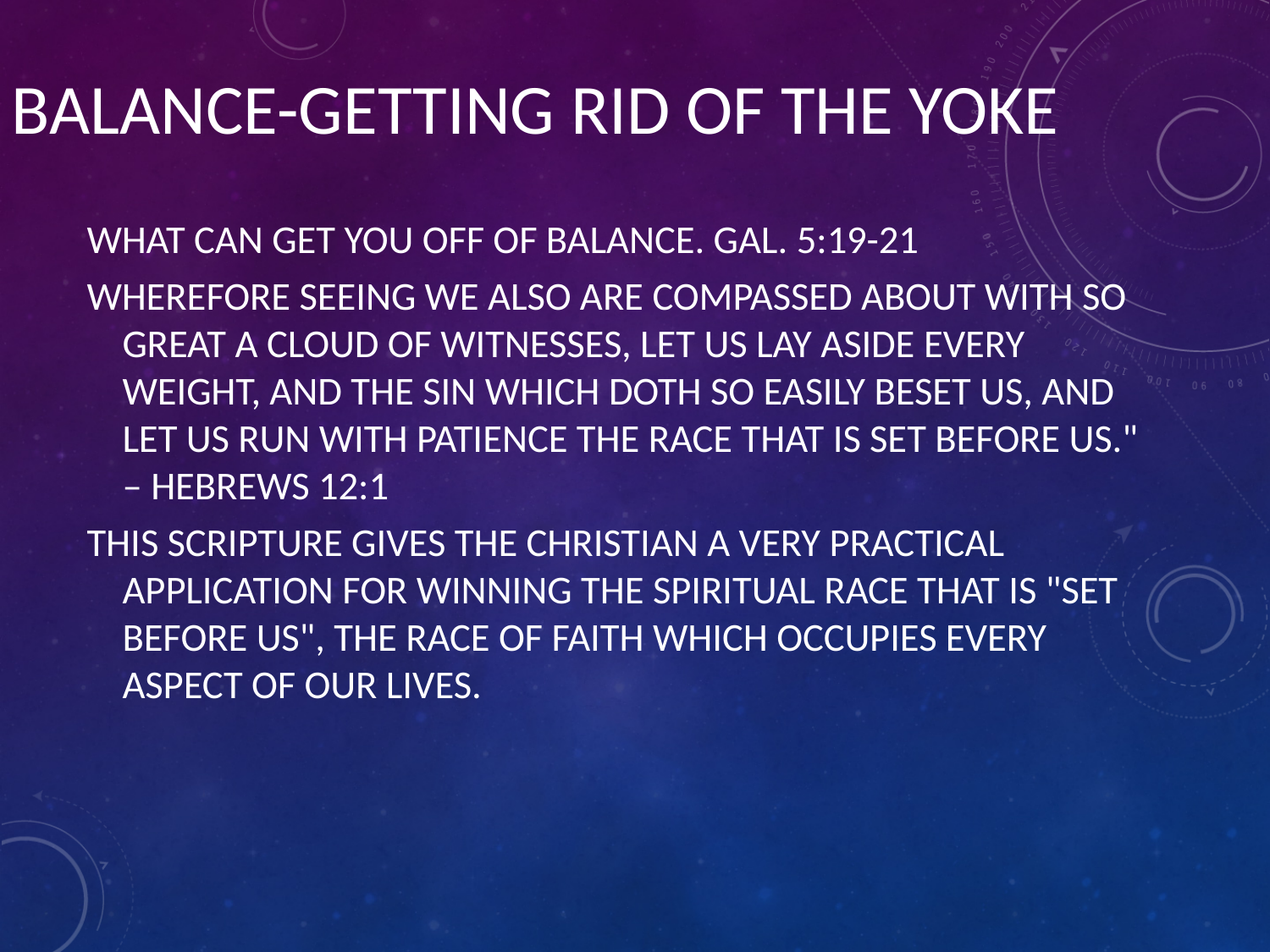

# Balance-Getting Rid of the Yoke
What can get you off of balance. Gal. 5:19-21
Wherefore seeing we also are compassed about with so great a cloud of witnesses, let us lay aside every weight, and the sin which doth so easily beset us, and let us run with patience the race that is set before us." – Hebrews 12:1
This scripture gives the Christian a very practical application for winning the spiritual race that is "set before us", the race of faith which occupies every aspect of our lives.